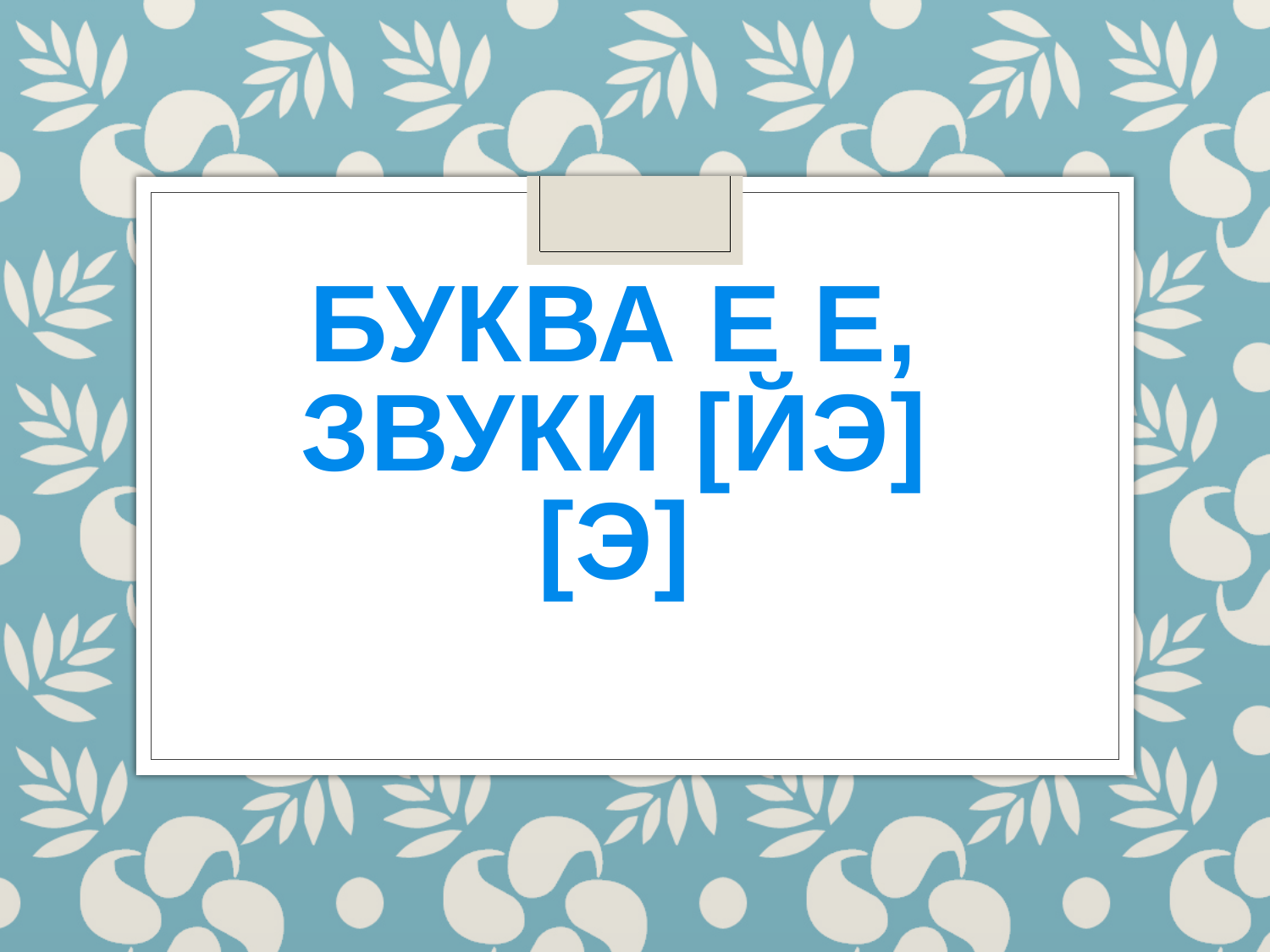

# Буква Е е, звуки [йэ] [э]